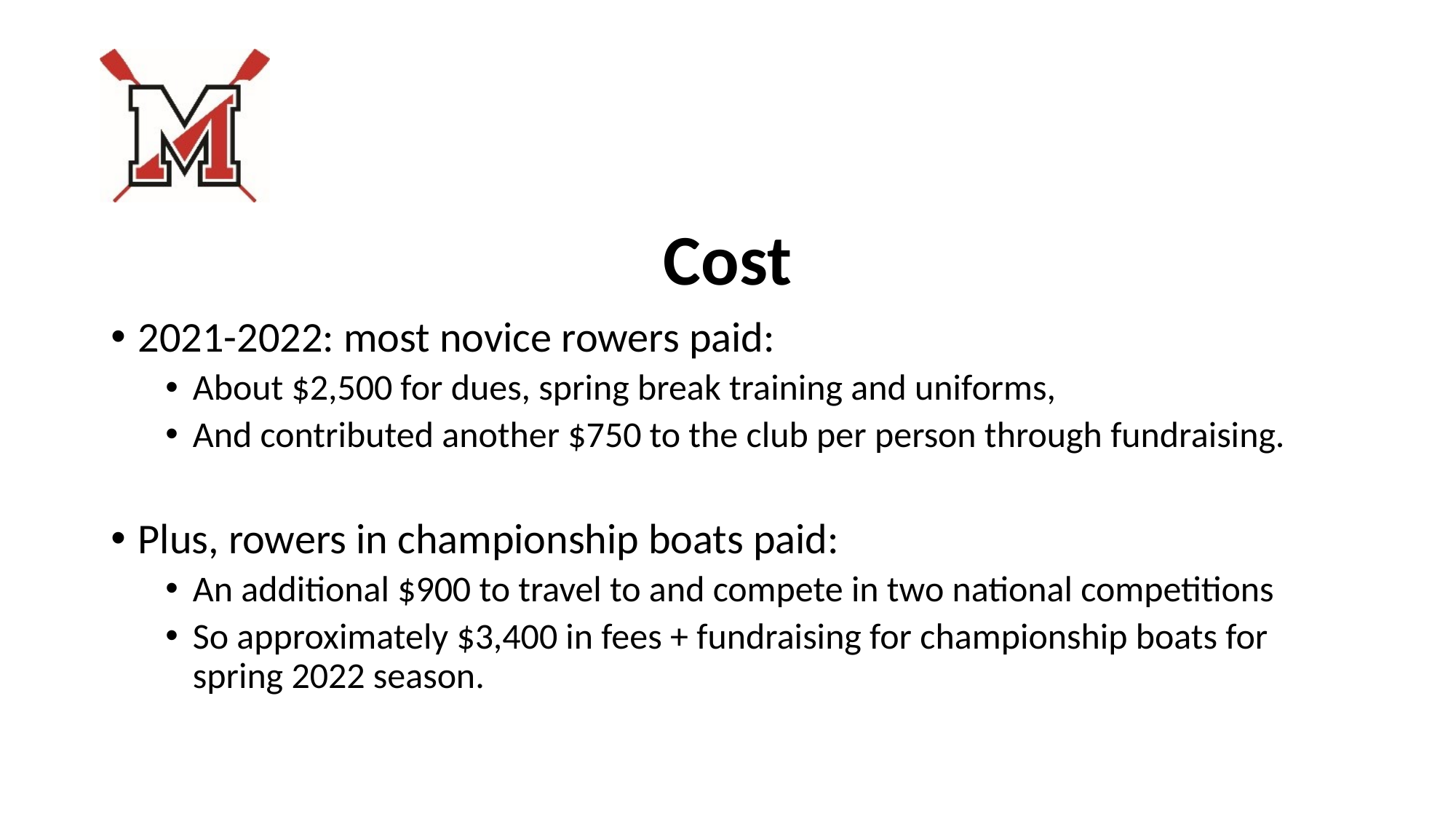

#
Cost
2021-2022: most novice rowers paid:
About $2,500 for dues, spring break training and uniforms,
And contributed another $750 to the club per person through fundraising.

Plus, rowers in championship boats paid:
An additional $900 to travel to and compete in two national competitions
So approximately $3,400 in fees + fundraising for championship boats for spring 2022 season.